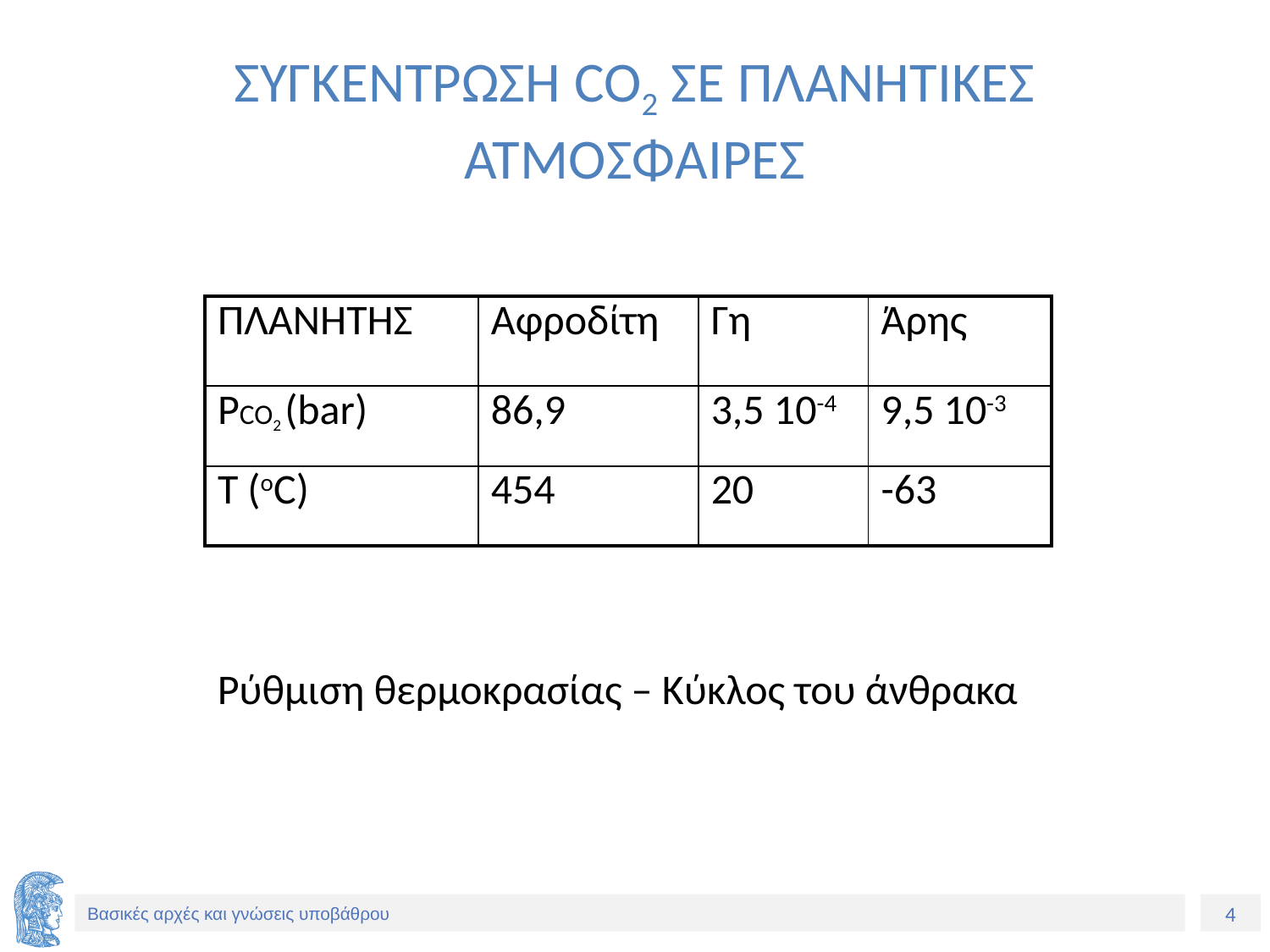

# ΣΥΓΚΕΝΤΡΩΣΗ CO2 ΣΕ ΠΛΑΝΗΤΙΚΕΣ ΑΤΜΟΣΦΑΙΡΕΣ
| ΠΛΑΝΗΤΗΣ | Αφροδίτη | Γη | Άρης |
| --- | --- | --- | --- |
| PCO2 (bar) | 86,9 | 3,5 10-4 | 9,5 10-3 |
| T (oC) | 454 | 20 | -63 |
Ρύθμιση θερμοκρασίας – Κύκλος του άνθρακα